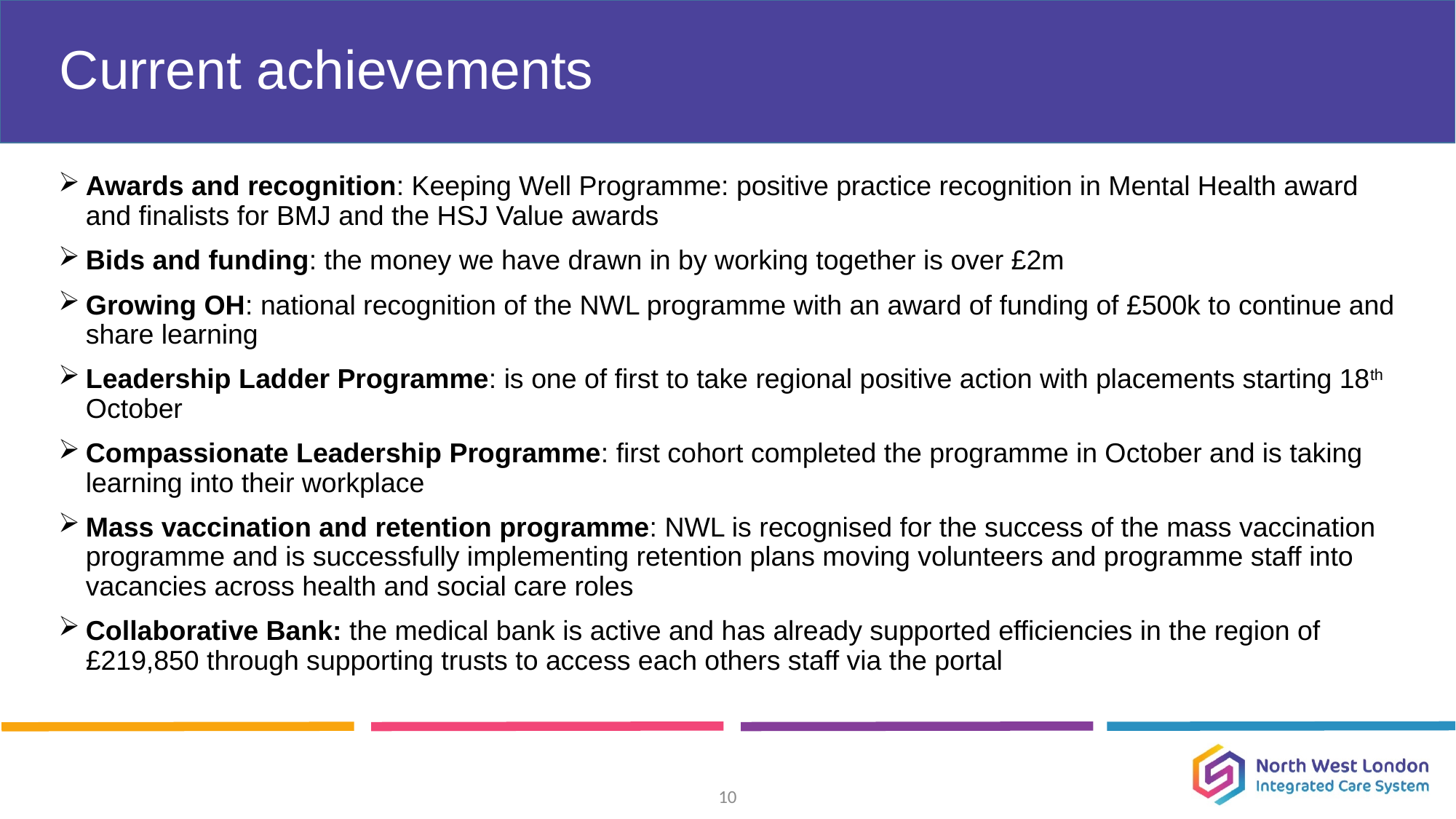

# Current achievements
Awards and recognition: Keeping Well Programme: positive practice recognition in Mental Health award and finalists for BMJ and the HSJ Value awards
Bids and funding: the money we have drawn in by working together is over £2m
Growing OH: national recognition of the NWL programme with an award of funding of £500k to continue and share learning
Leadership Ladder Programme: is one of first to take regional positive action with placements starting 18th October
Compassionate Leadership Programme: first cohort completed the programme in October and is taking learning into their workplace
Mass vaccination and retention programme: NWL is recognised for the success of the mass vaccination programme and is successfully implementing retention plans moving volunteers and programme staff into vacancies across health and social care roles
Collaborative Bank: the medical bank is active and has already supported efficiencies in the region of £219,850 through supporting trusts to access each others staff via the portal
10